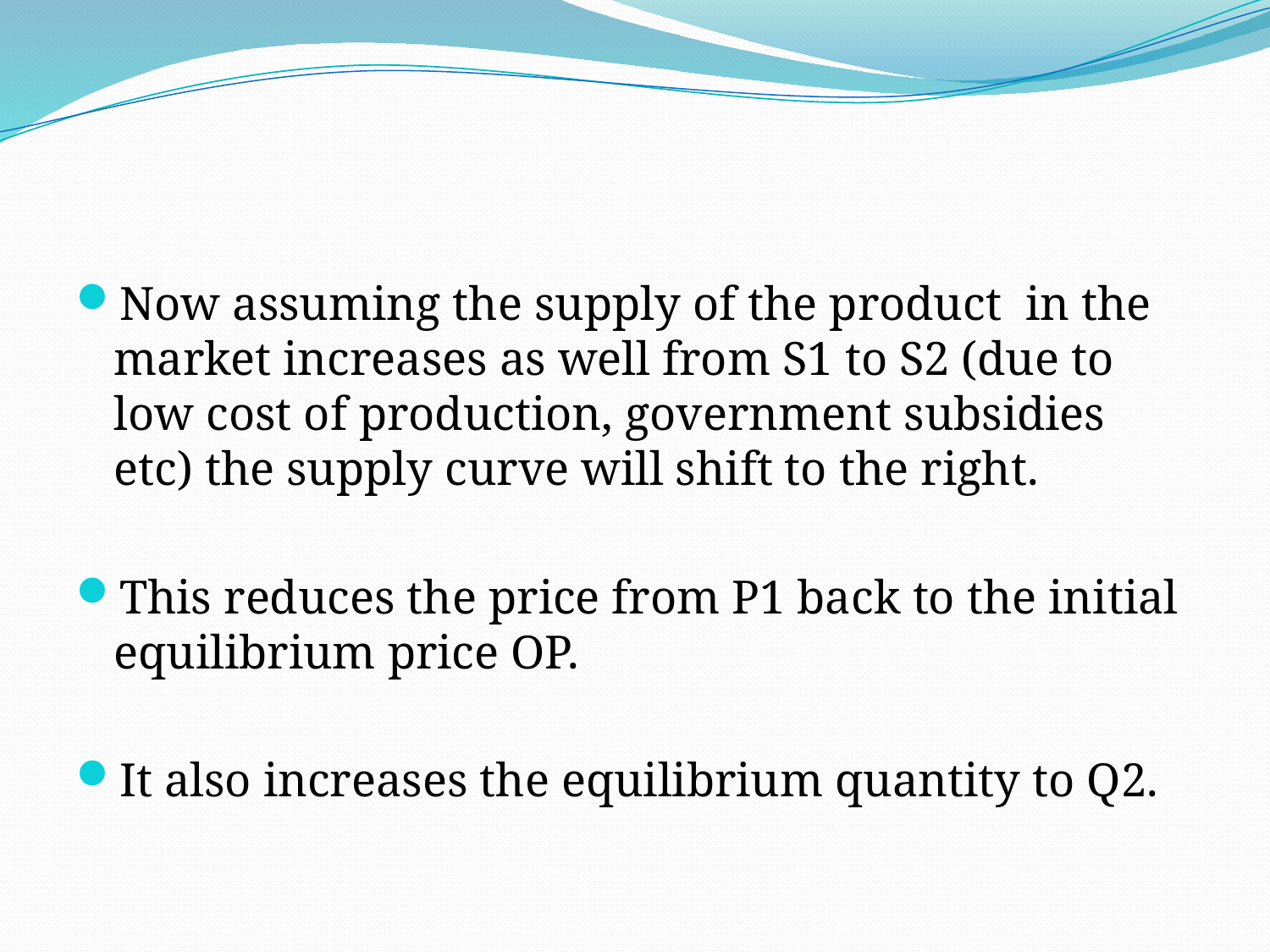

#
Now assuming the supply of the product  in the market increases as well from S1 to S2 (due to low cost of production, government subsidies etc) the supply curve will shift to the right.

This reduces the price from P1 back to the initial equilibrium price OP.

It also increases the equilibrium quantity to Q2.